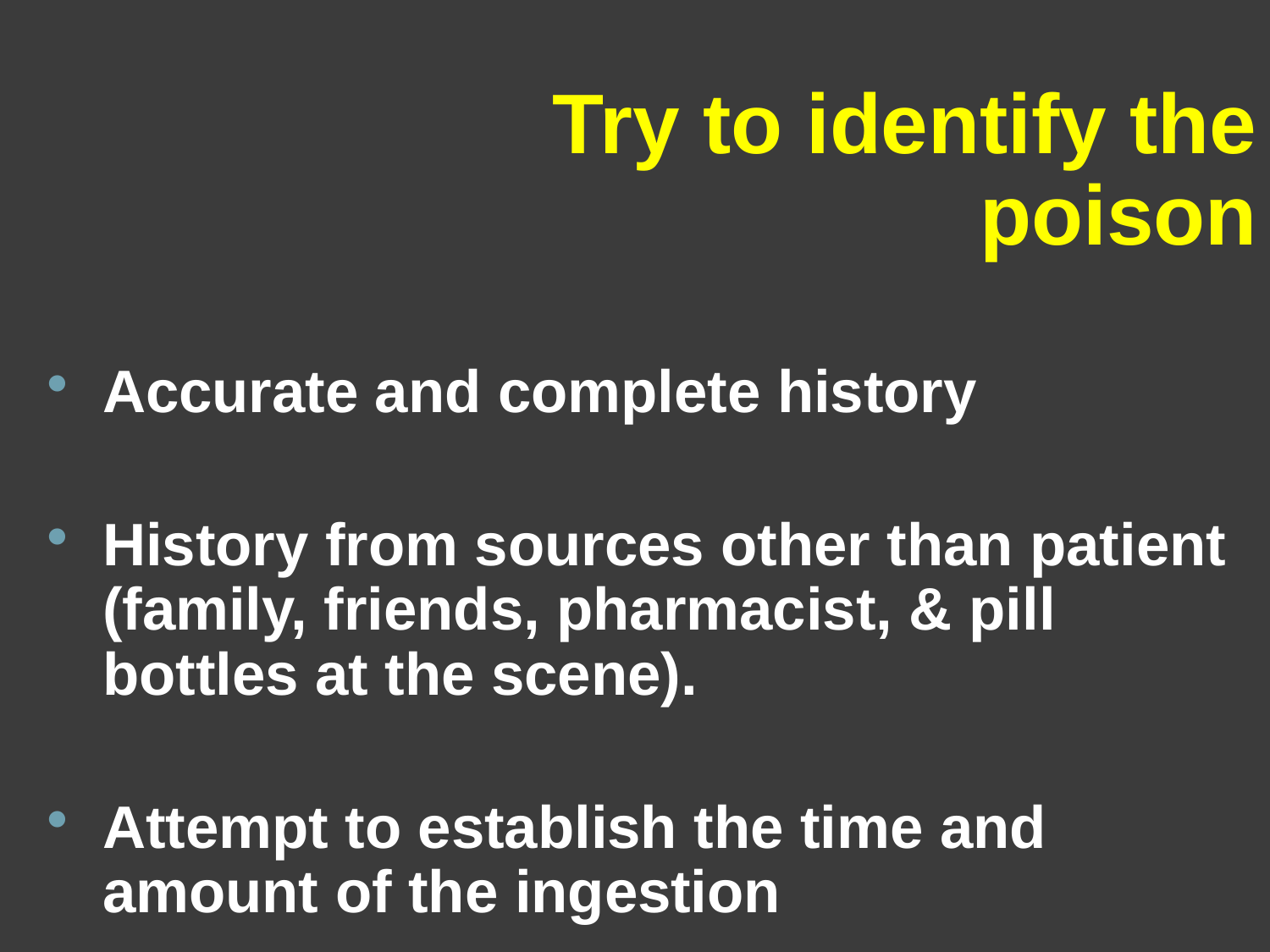

Try to identify the poison

Accurate and complete history

History from sources other than patient (family, friends, pharmacist, & pill bottles at the scene).

Attempt to establish the time and amount of the ingestion